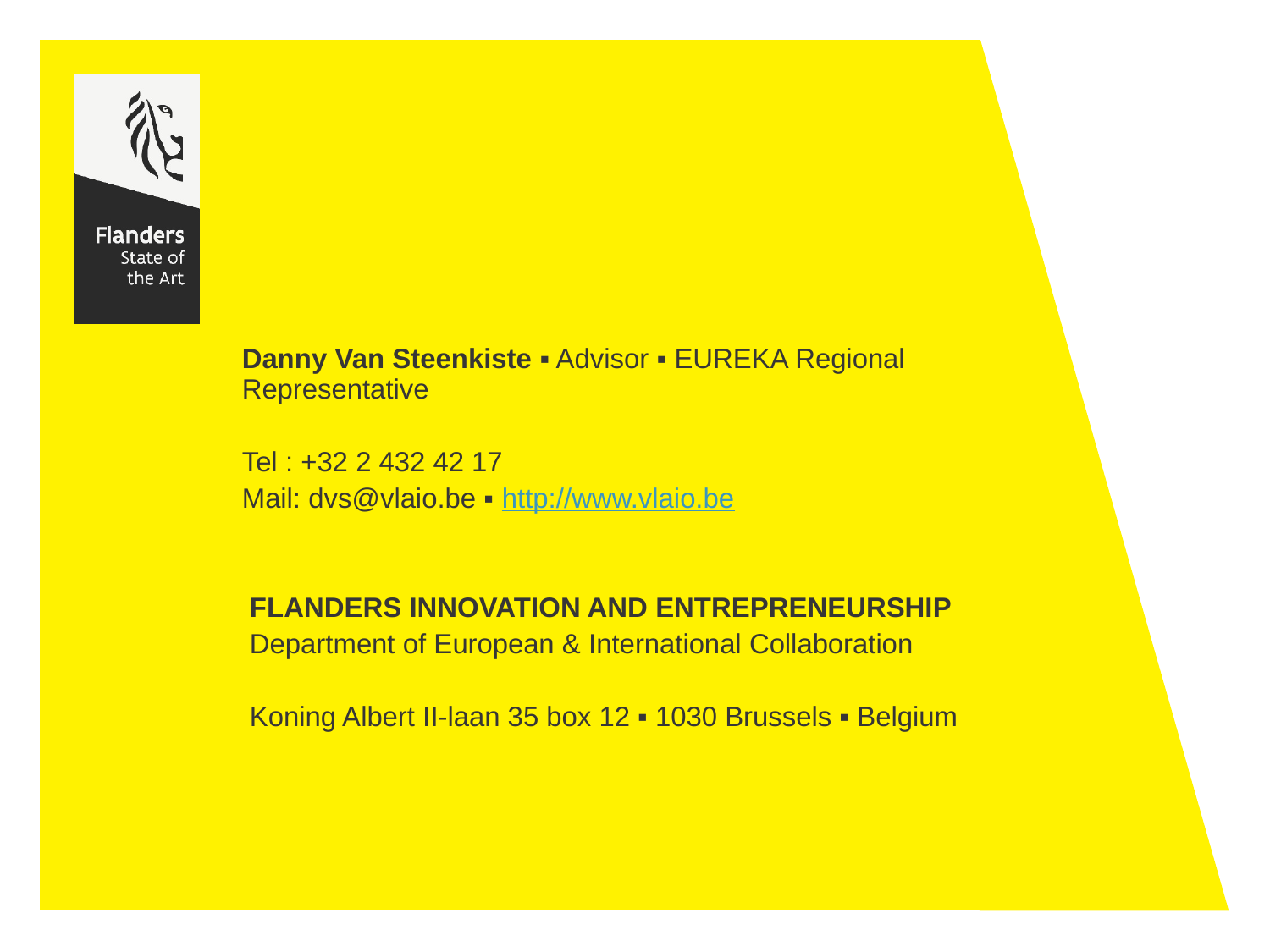

Danny Van Steenkiste ▪ Advisor ▪ EUREKA Regional Representative

Tel : +32 2 432 42 17
Mail: dvs@vlaio.be ▪ http://www.vlaio.be

 FLANDERS INNOVATION AND ENTREPRENEURSHIP
 Department of European & International Collaboration

 Koning Albert II-laan 35 box 12 ▪ 1030 Brussels ▪ Belgium